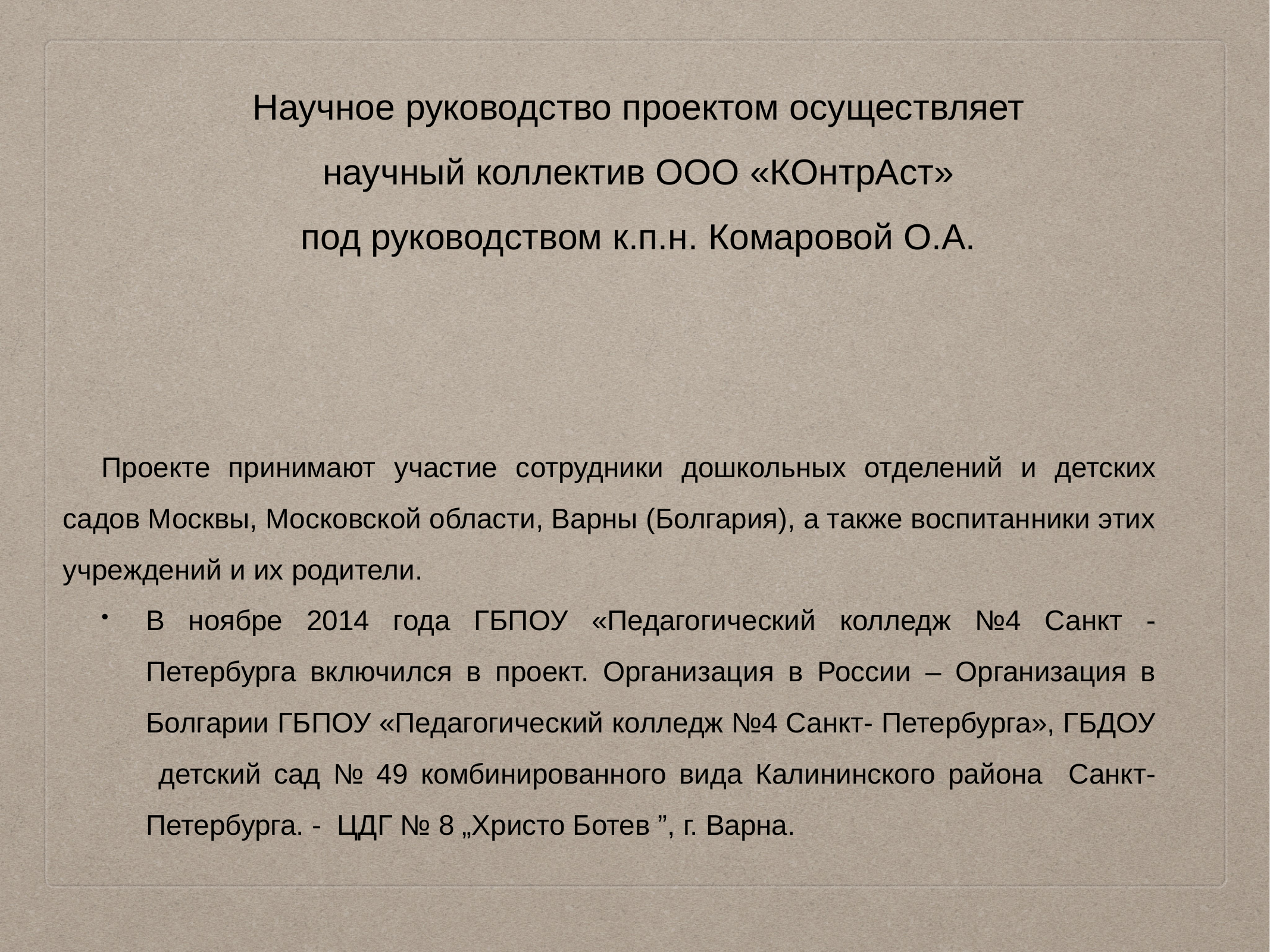

# Научное руководство проектом осуществляет
научный коллектив ООО «КОнтрАст»
под руководством к.п.н. Комаровой О.А.
Проекте принимают участие сотрудники дошкольных отделений и детских садов Москвы, Московской области, Варны (Болгария), а также воспитанники этих учреждений и их родители.
В ноябре 2014 года ГБПОУ «Педагогический колледж №4 Санкт -Петербурга включился в проект. Организация в России – Организация в Болгарии ГБПОУ «Педагогический колледж №4 Санкт- Петербурга», ГБДОУ  детский сад № 49 комбинированного вида Калининского района  Санкт-Петербурга. -  ЦДГ № 8 „Христо Ботев ”, г. Варна.